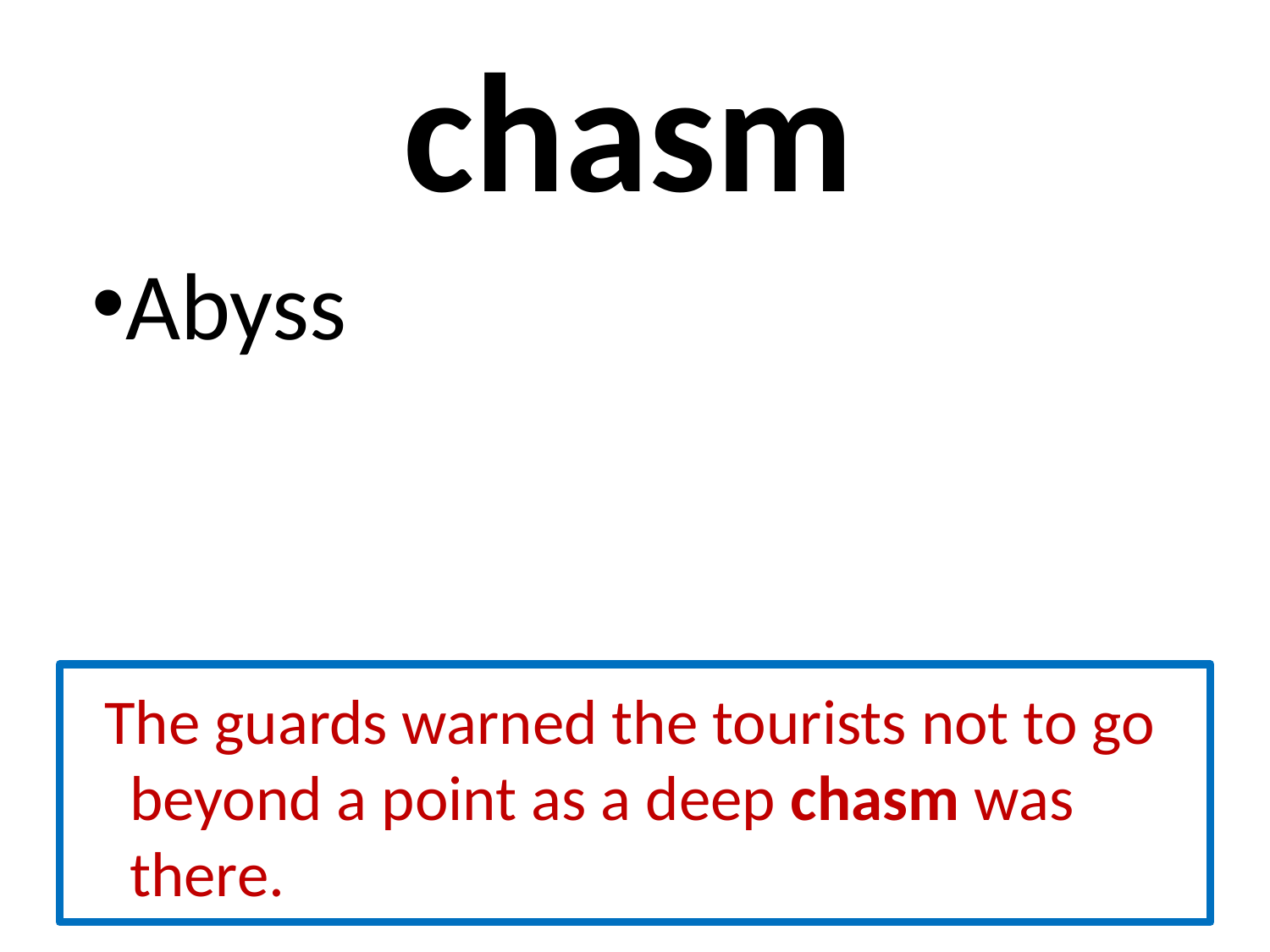

# chasm
Abyss

  The guards warned the tourists not to go beyond a point as a deep chasm was there.